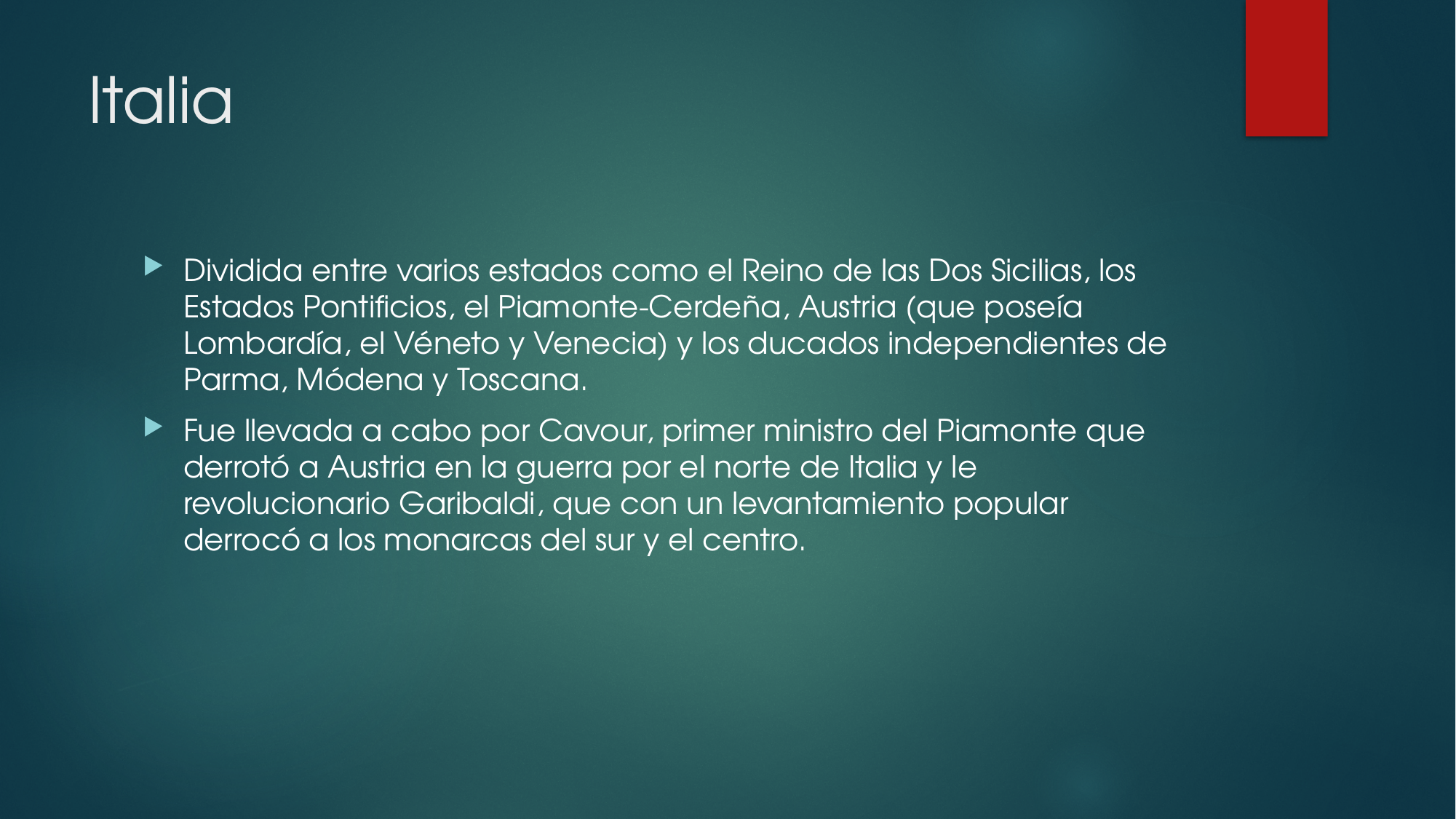

# Italia
Dividida entre varios estados como el Reino de las Dos Sicilias, los Estados Pontificios, el Piamonte-Cerdeña, Austria (que poseía Lombardía, el Véneto y Venecia) y los ducados independientes de Parma, Módena y Toscana.
Fue llevada a cabo por Cavour, primer ministro del Piamonte que derrotó a Austria en la guerra por el norte de Italia y le revolucionario Garibaldi, que con un levantamiento popular derrocó a los monarcas del sur y el centro.